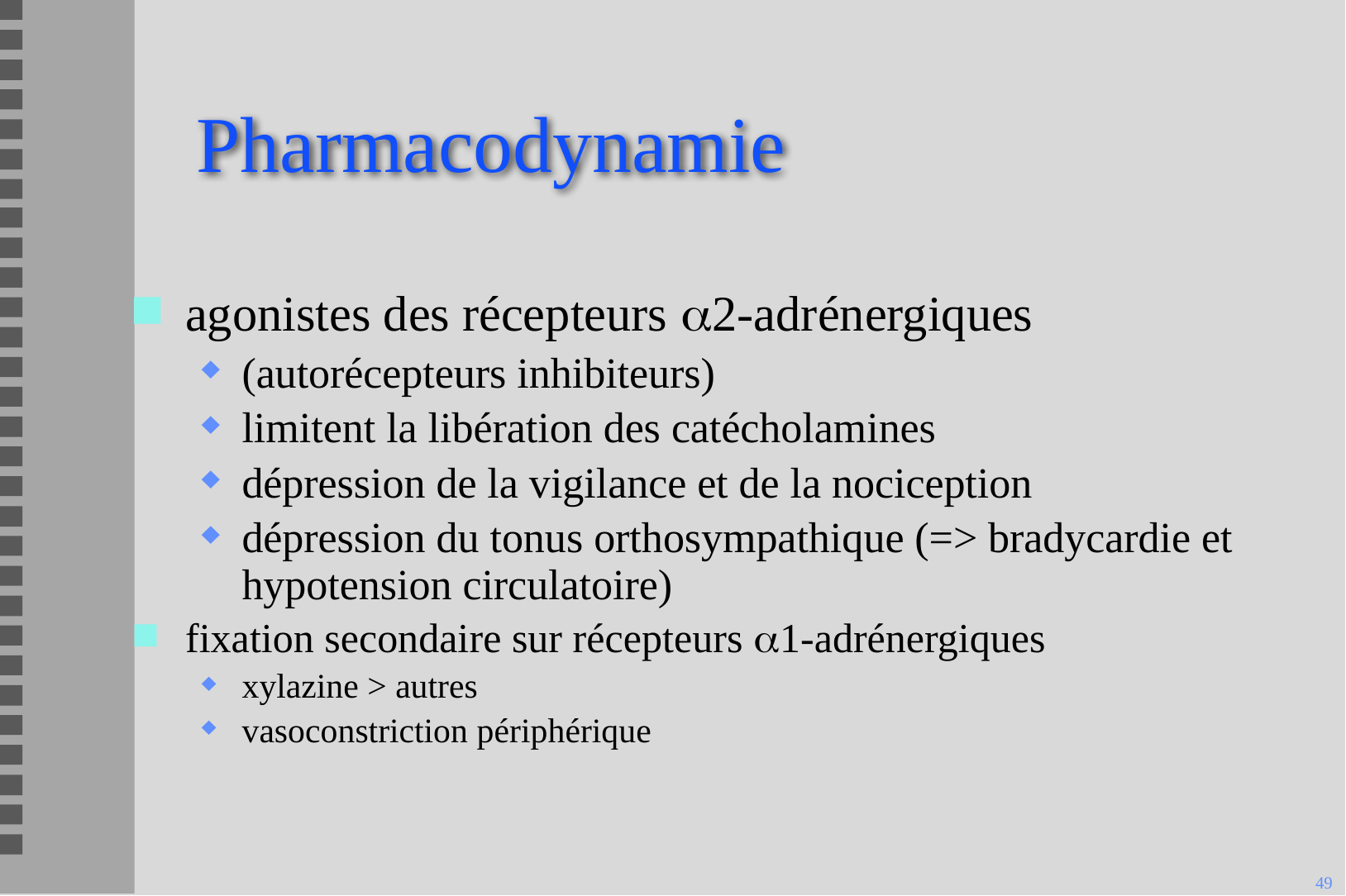

# Pharmacodynamie

agonistes des récepteurs α2-adrénergiques
(autorécepteurs inhibiteurs)
limitent la libération des catécholamines
dépression de la vigilance et de la nociception
dépression du tonus orthosympathique (=> bradycardie et hypotension circulatoire)
fixation secondaire sur récepteurs α1-adrénergiques
xylazine > autres
vasoconstriction périphérique
49